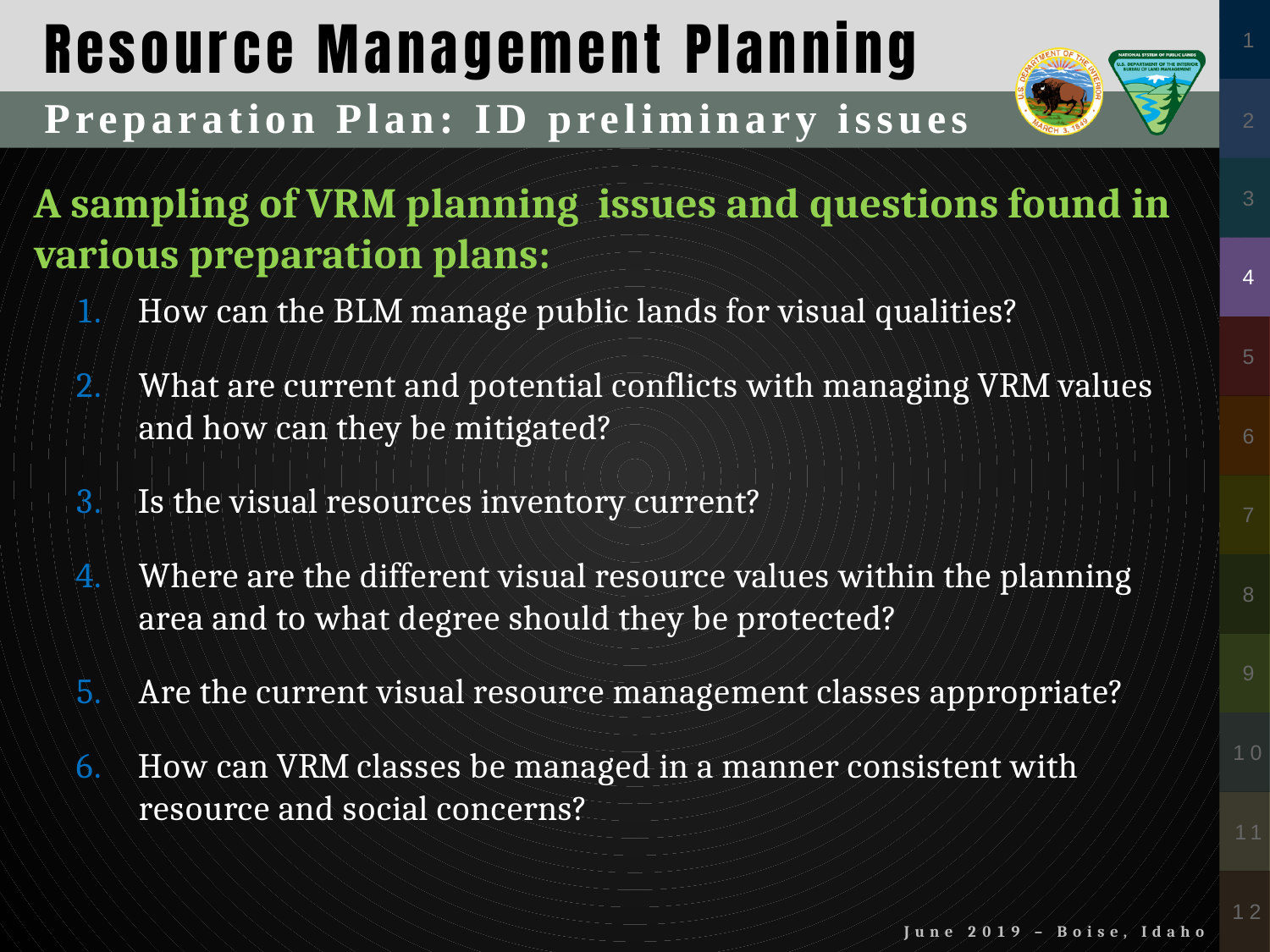

Preparation Plan: ID preliminary issues
A sampling of VRM planning  issues and questions found in various preparation plans:
How can the BLM manage public lands for visual qualities?
What are current and potential conflicts with managing VRM values and how can they be mitigated?
Is the visual resources inventory current?
Where are the different visual resource values within the planning area and to what degree should they be protected?
Are the current visual resource management classes appropriate?
How can VRM classes be managed in a manner consistent with resource and social concerns?